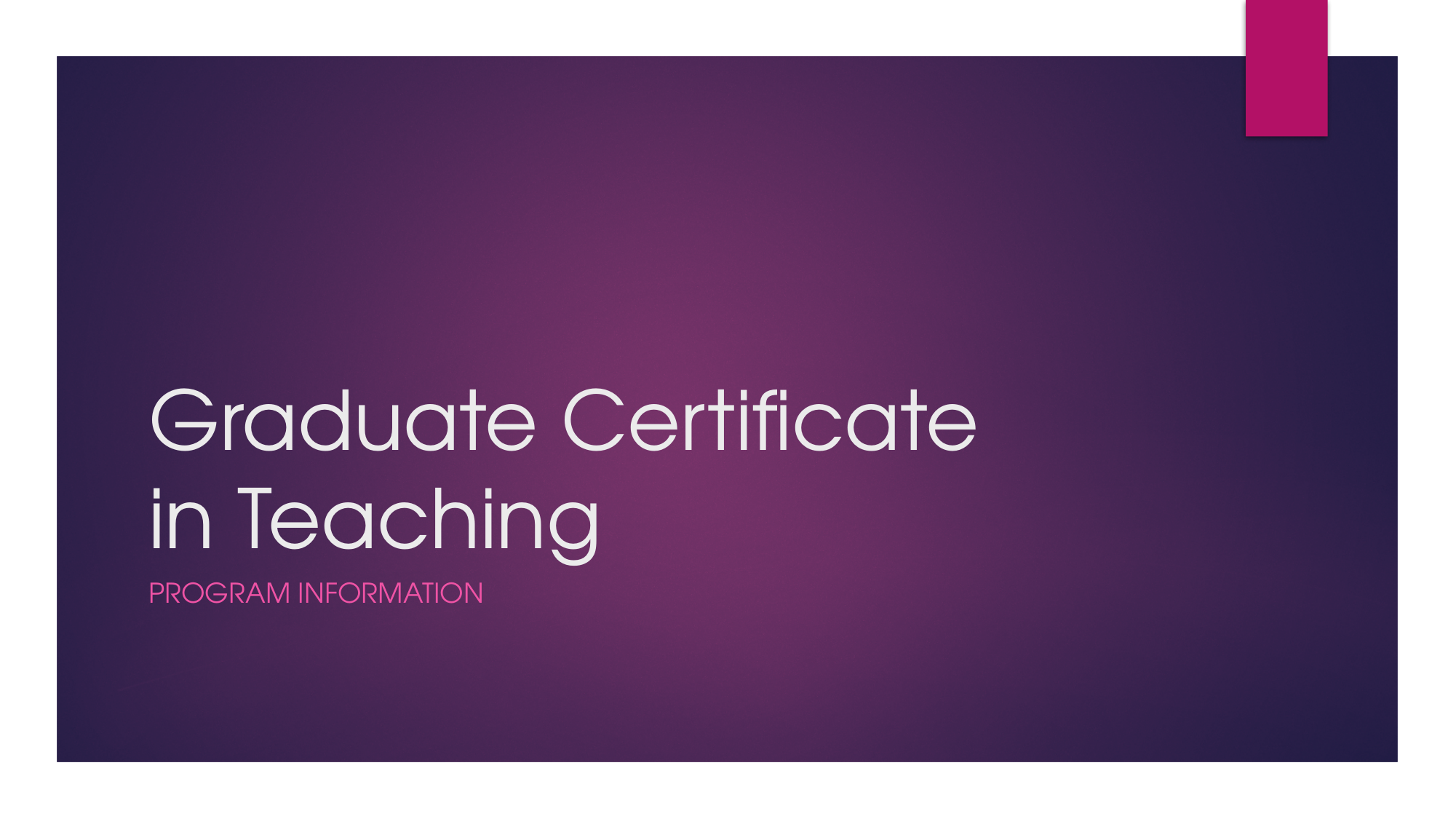

# Graduate Certificate in Teaching
Program Information